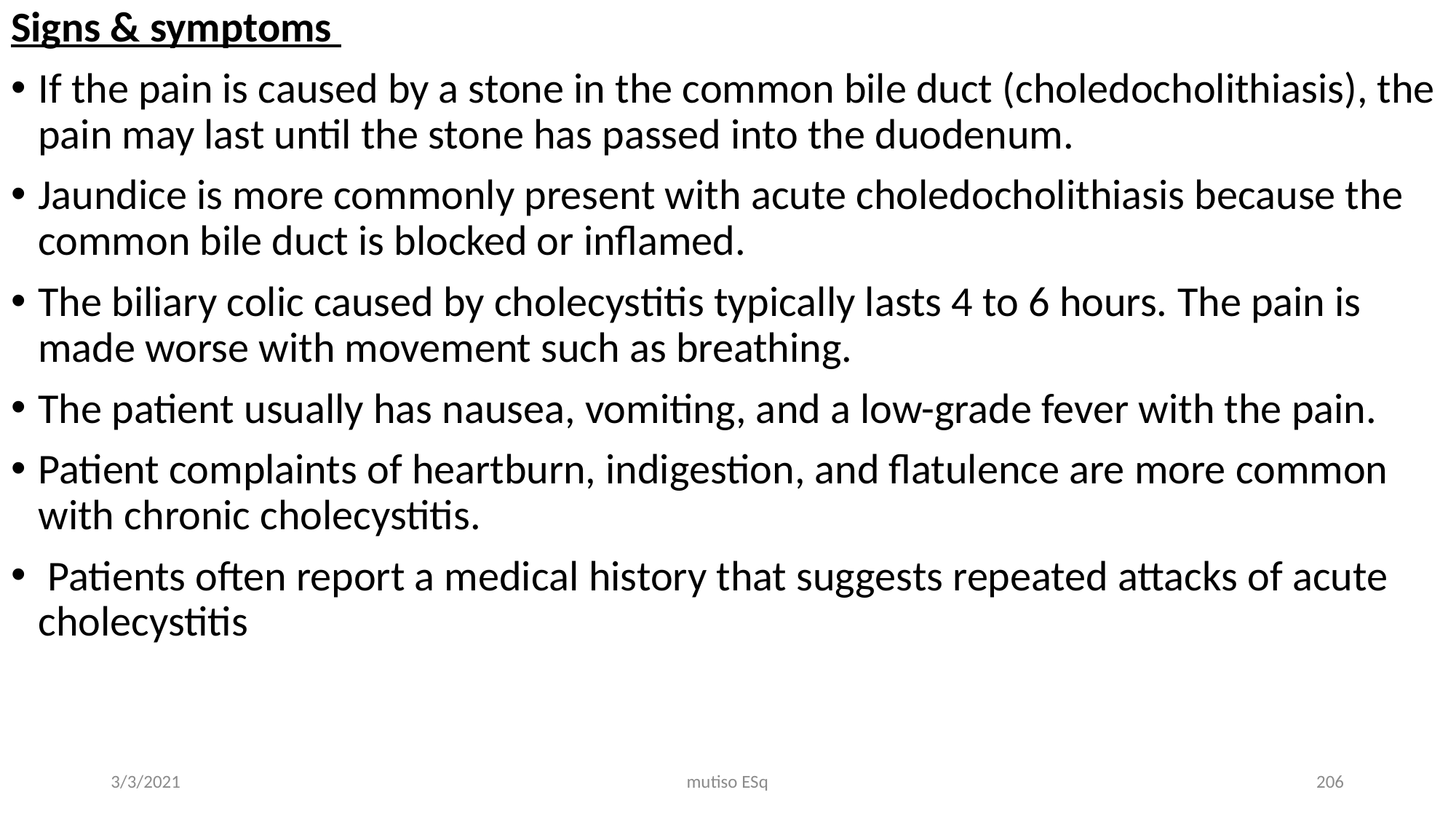

Signs & symptoms
If the pain is caused by a stone in the common bile duct (choledocholithiasis), the pain may last until the stone has passed into the duodenum.
Jaundice is more commonly present with acute choledocholithiasis because the common bile duct is blocked or inflamed.
The biliary colic caused by cholecystitis typically lasts 4 to 6 hours. The pain is made worse with movement such as breathing.
The patient usually has nausea, vomiting, and a low-grade fever with the pain.
Patient complaints of heartburn, indigestion, and flatulence are more common with chronic cholecystitis.
 Patients often report a medical history that suggests repeated attacks of acute cholecystitis
3/3/2021
mutiso ESq
206